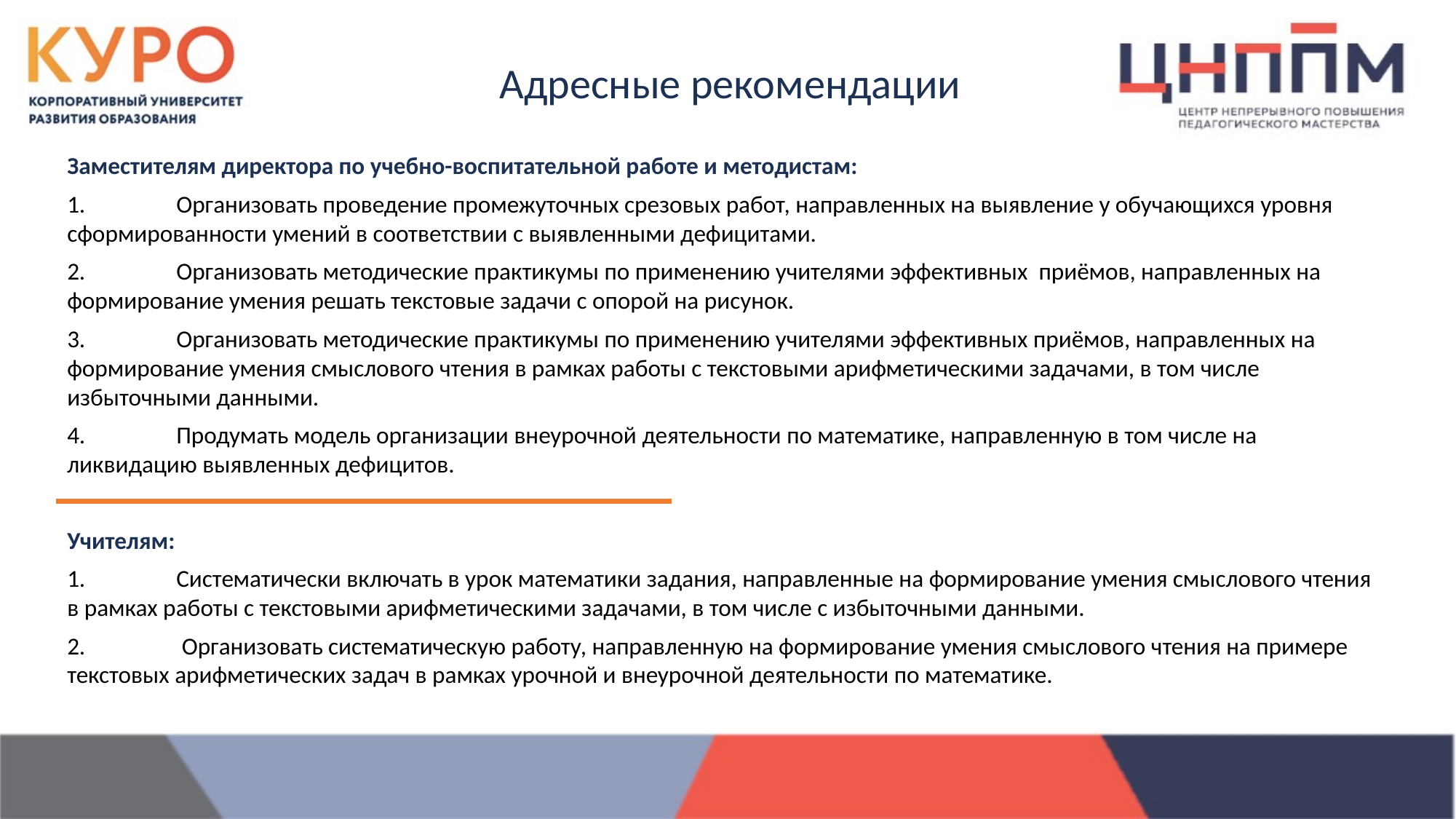

Адресные рекомендации
Заместителям директора по учебно-воспитательной работе и методистам:
1.	Организовать проведение промежуточных срезовых работ, направленных на выявление у обучающихся уровня сформированности умений в соответствии с выявленными дефицитами.
2.	Организовать методические практикумы по применению учителями эффективных  приёмов, направленных на формирование умения решать текстовые задачи с опорой на рисунок.
3.	Организовать методические практикумы по применению учителями эффективных приёмов, направленных на формирование умения смыслового чтения в рамках работы с текстовыми арифметическими задачами, в том числе избыточными данными.
4.	Продумать модель организации внеурочной деятельности по математике, направленную в том числе на ликвидацию выявленных дефицитов.

Учителям:
1.	Систематически включать в урок математики задания, направленные на формирование умения смыслового чтения в рамках работы с текстовыми арифметическими задачами, в том числе с избыточными данными.
2.	 Организовать систематическую работу, направленную на формирование умения смыслового чтения на примере текстовых арифметических задач в рамках урочной и внеурочной деятельности по математике.